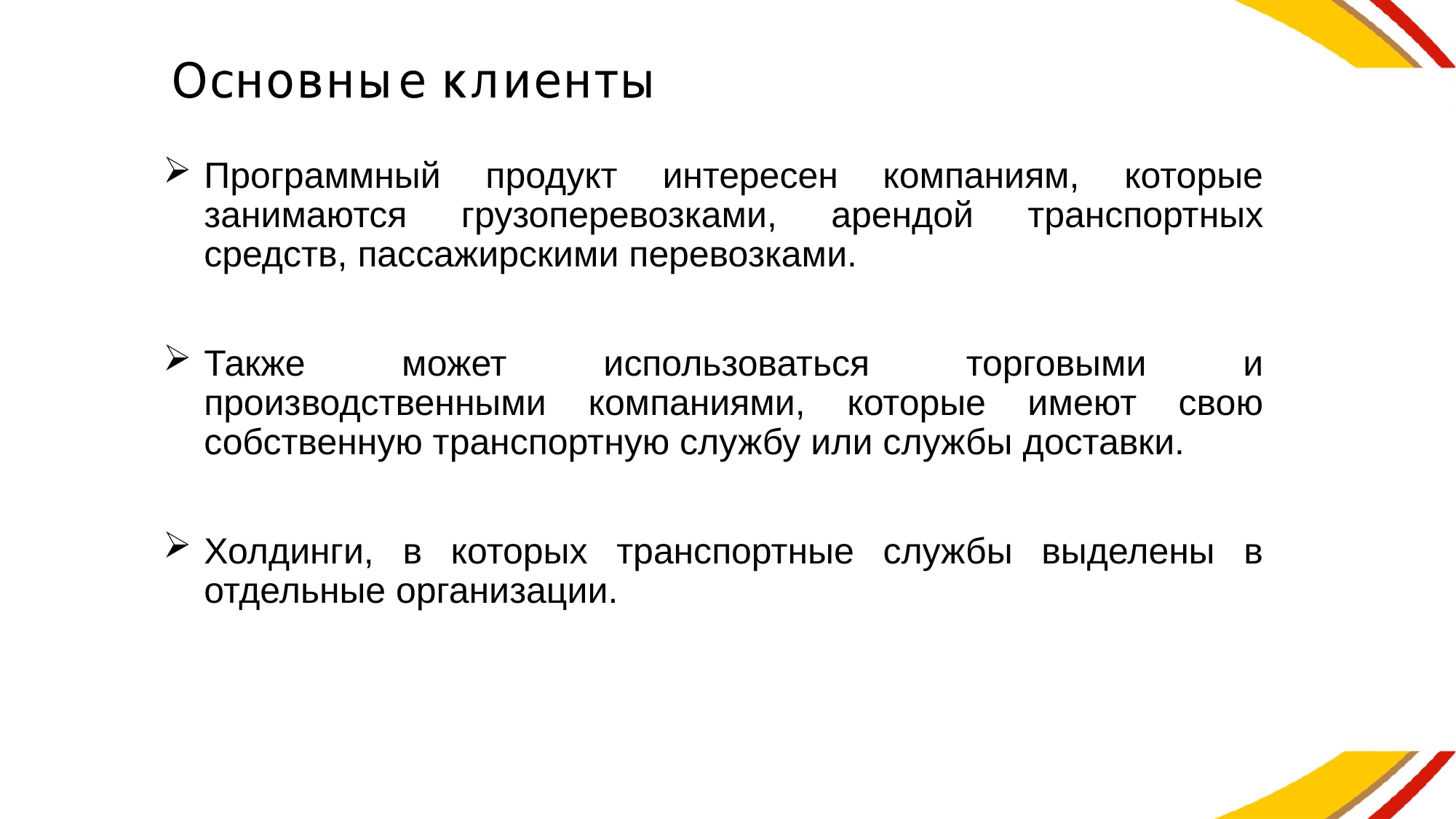

# Основные клиенты
Программный продукт интересен компаниям, которые занимаются грузоперевозками, арендой транспортных средств, пассажирскими перевозками.

Также может использоваться торговыми и производственными компаниями, которые имеют свою собственную транспортную службу или службы доставки.

Холдинги, в которых транспортные службы выделены в отдельные организации.